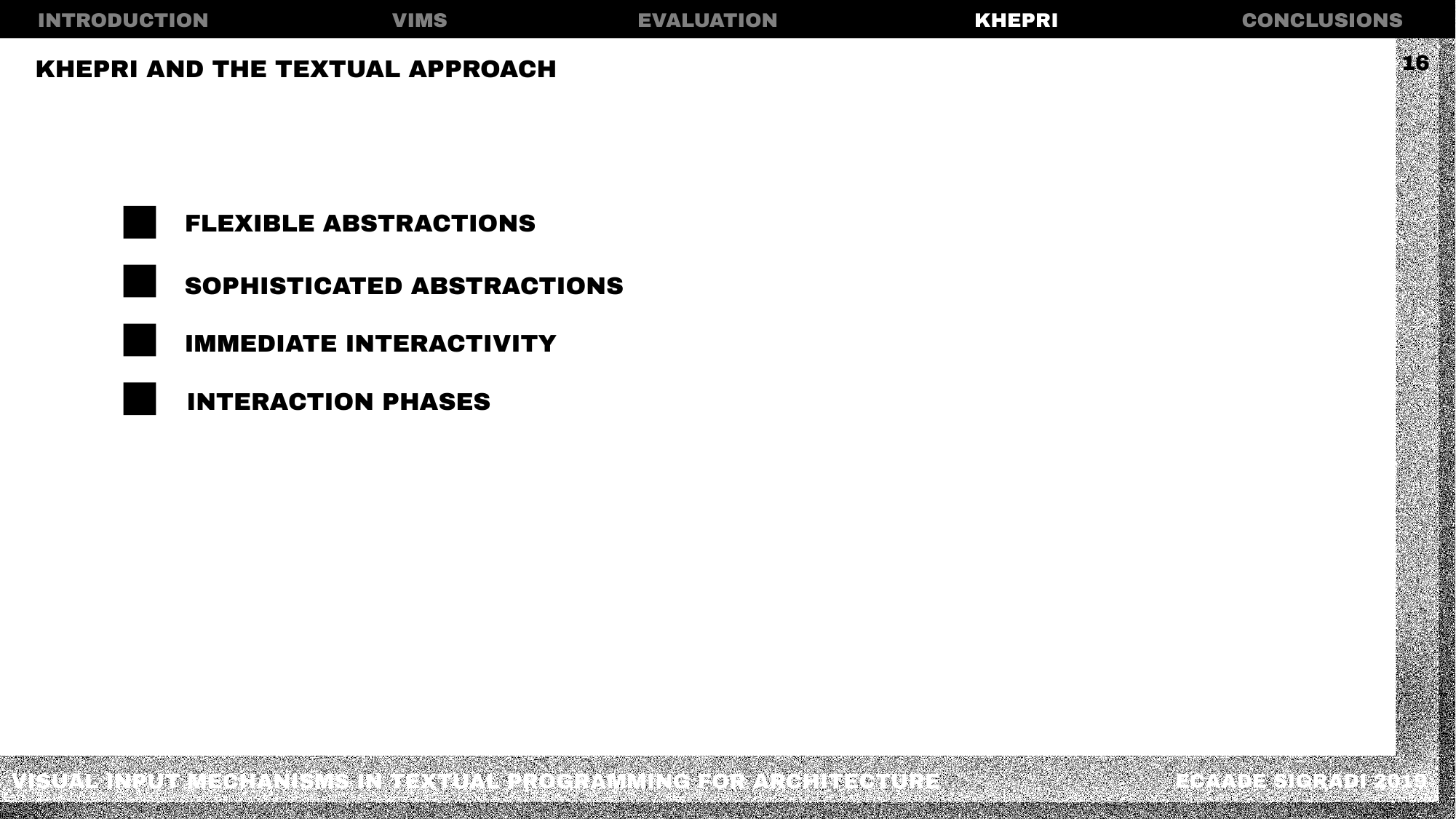

INTRODUCTION                            VIMS                             EVALUATION                              KHEPRI                            CONCLUSIONS
16
KHEPRI AND THE TEXTUAL APPROACH
Flexible abstractions

SOPHISTICATED ABSTRACTIONS

IMMEDIATE INTERACTIVITY

INTERACTION PHASES

Visual Input Mechanisms in Textual Programming for Architecture
ECAADE SIGRADI 2019